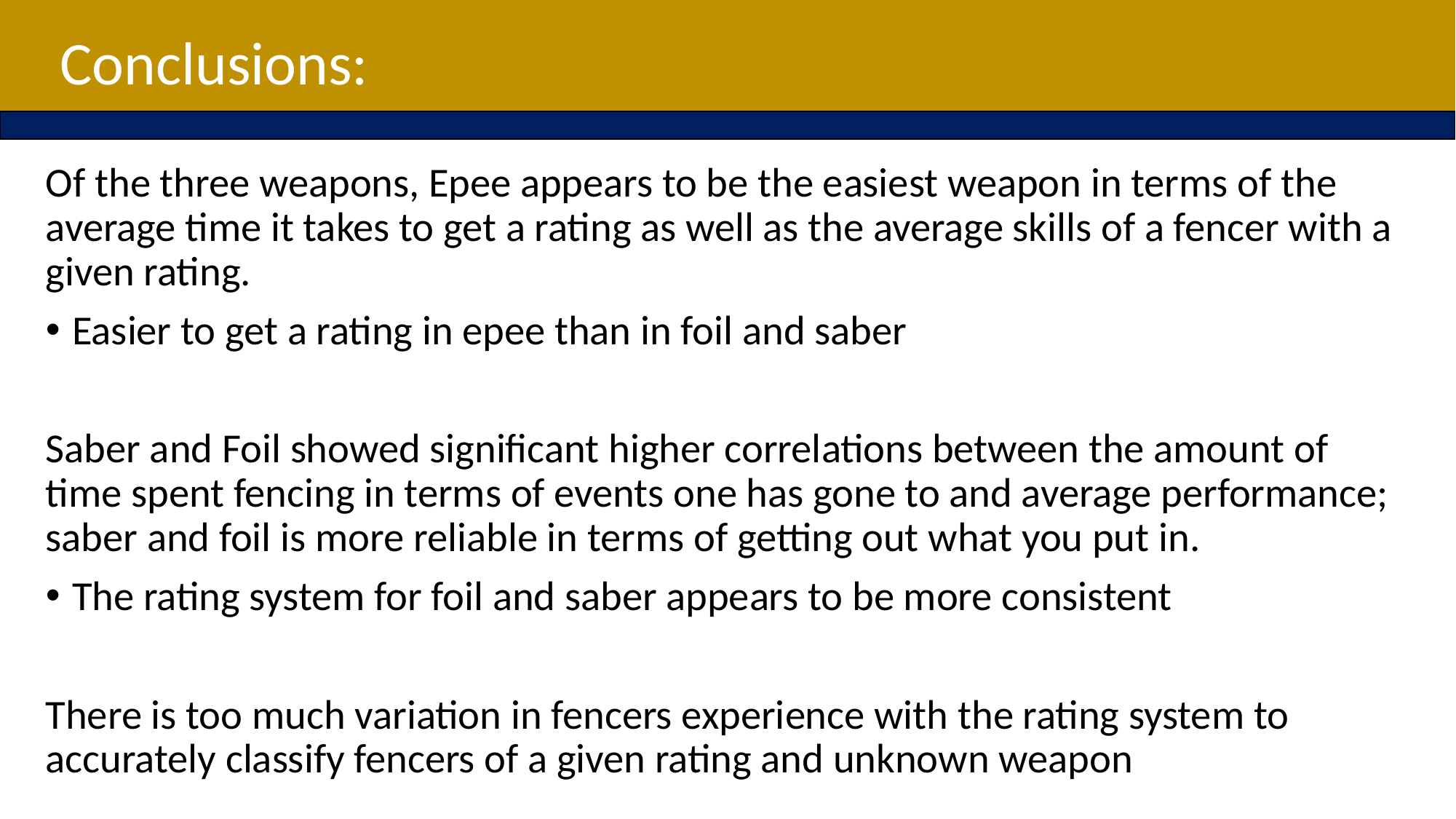

# Conclusions:

Of the three weapons, Epee appears to be the easiest weapon in terms of the average time it takes to get a rating as well as the average skills of a fencer with a given rating.
Easier to get a rating in epee than in foil and saber

Saber and Foil showed significant higher correlations between the amount of time spent fencing in terms of events one has gone to and average performance; saber and foil is more reliable in terms of getting out what you put in.
The rating system for foil and saber appears to be more consistent

There is too much variation in fencers experience with the rating system to accurately classify fencers of a given rating and unknown weapon